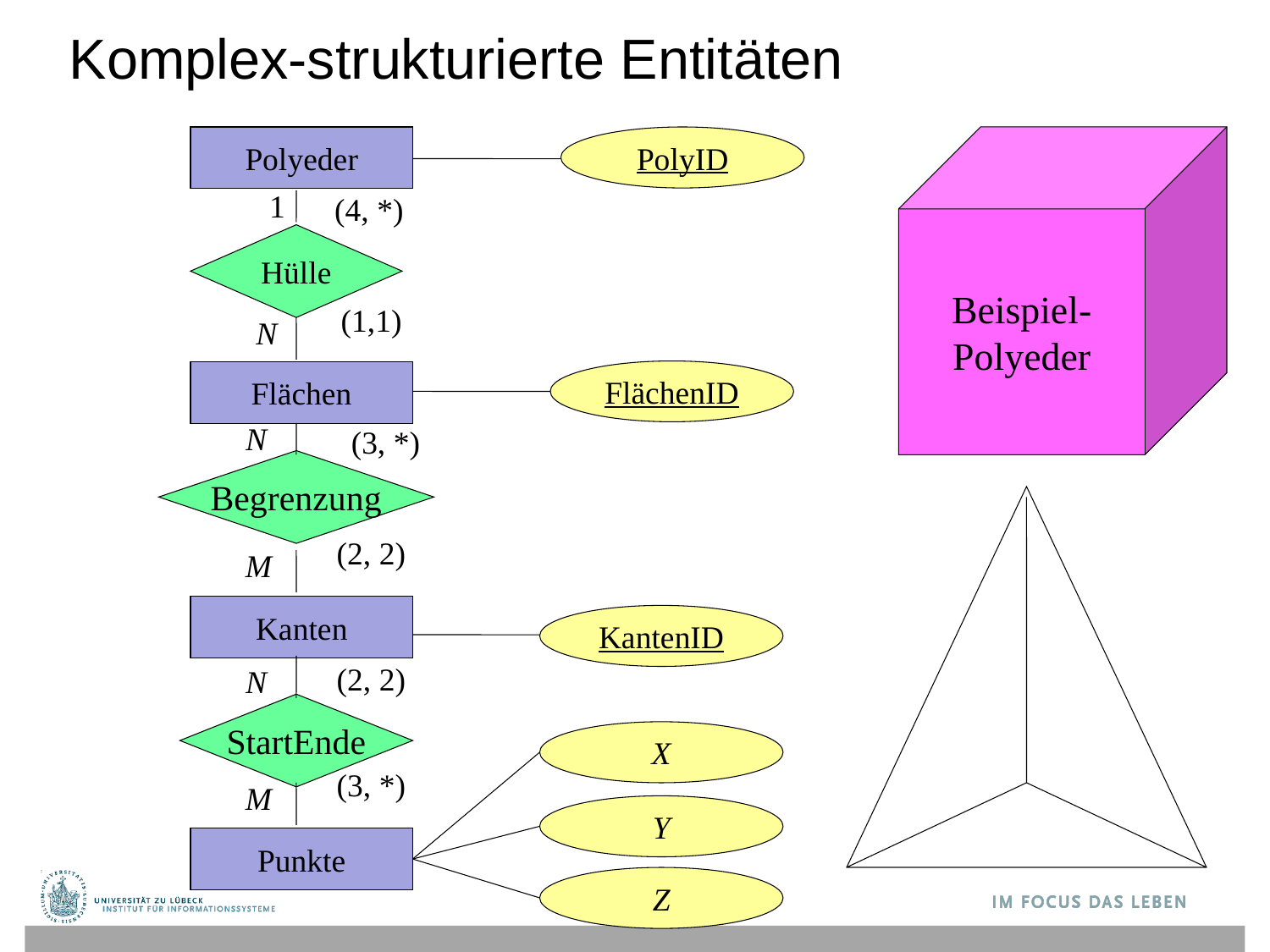

# Komplex-strukturierte Entitäten

Polyeder
PolyID
Beispiel-
Polyeder

1
(4, *)
(1,1)
(3, *)
(2, 2)
(2, 2)
(3, *)

Hülle
N

FlächenID
Flächen

N

Begrenzung

M

Kanten
KantenID

N

StartEnde
X
M

Y
Punkte
Z